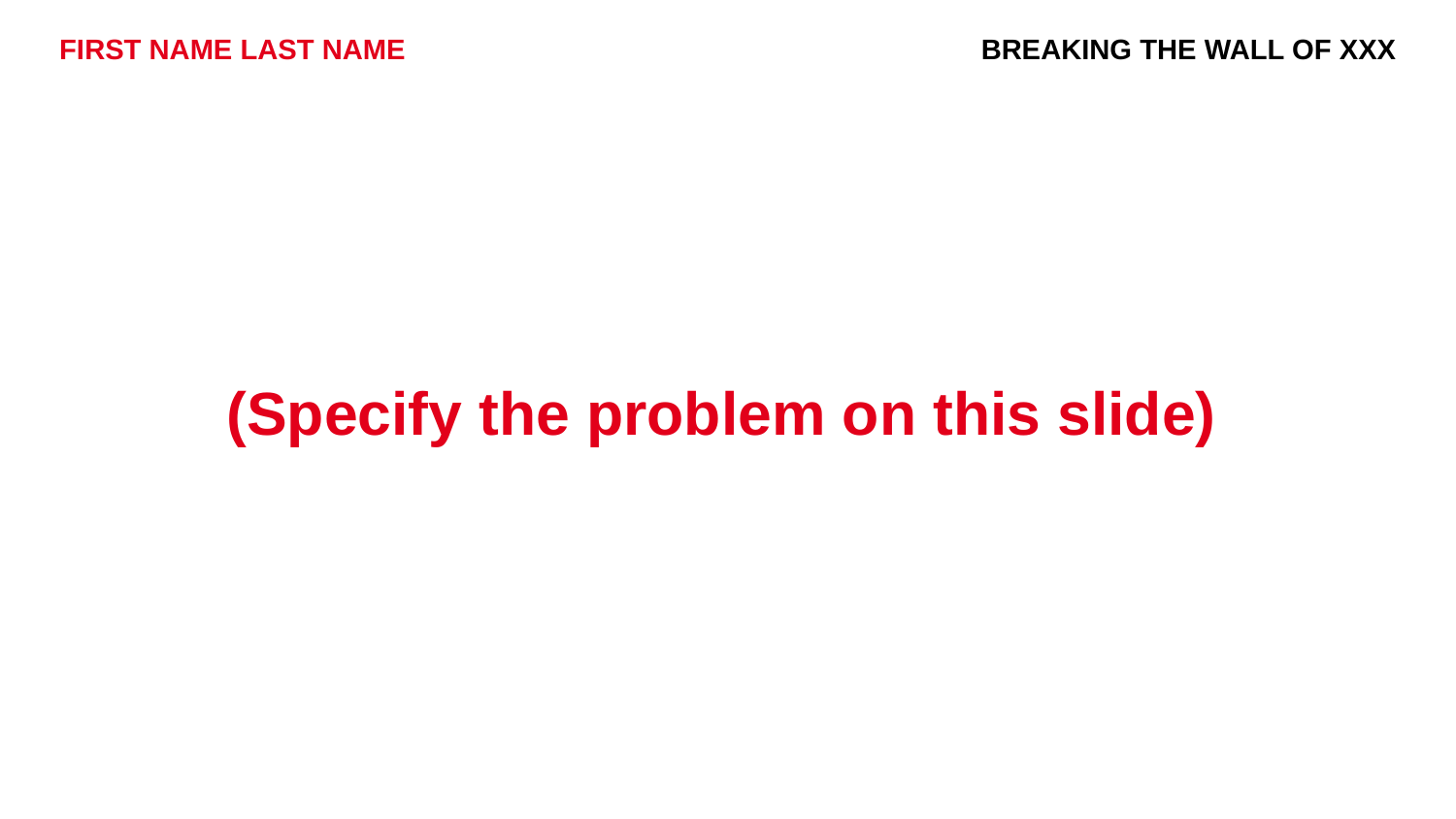

FIRST NAME LAST NAME
BREAKING THE WALL OF XXX
(Specify the problem on this slide)